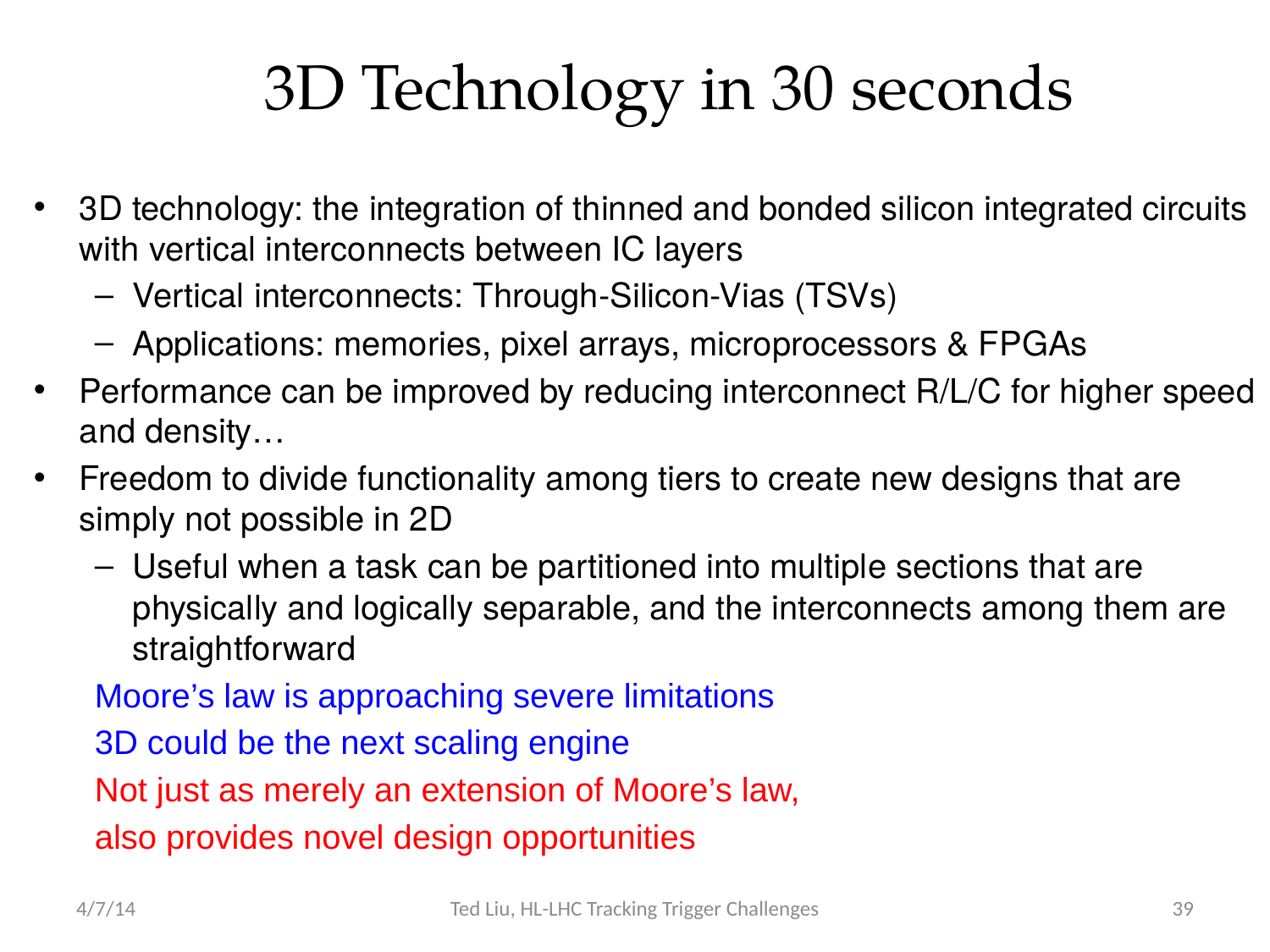

# 3D Technology in 30 seconds
3D technology: the integration of thinned and bonded silicon integrated circuits with vertical interconnects between IC layers
Vertical interconnects: Through-Silicon-Vias (TSVs)
Applications: memories, pixel arrays, microprocessors & FPGAs
Performance can be improved by reducing interconnect R/L/C for higher speed and density…
Freedom to divide functionality among tiers to create new designs that are simply not possible in 2D
Useful when a task can be partitioned into multiple sections that are physically and logically separable, and the interconnects among them are straightforward
Moore’s law is approaching severe limitations
3D could be the next scaling engine
Not just as merely an extension of Moore’s law,
also provides novel design opportunities

4/7/14
Ted Liu, HL-LHC Tracking Trigger Challenges
39